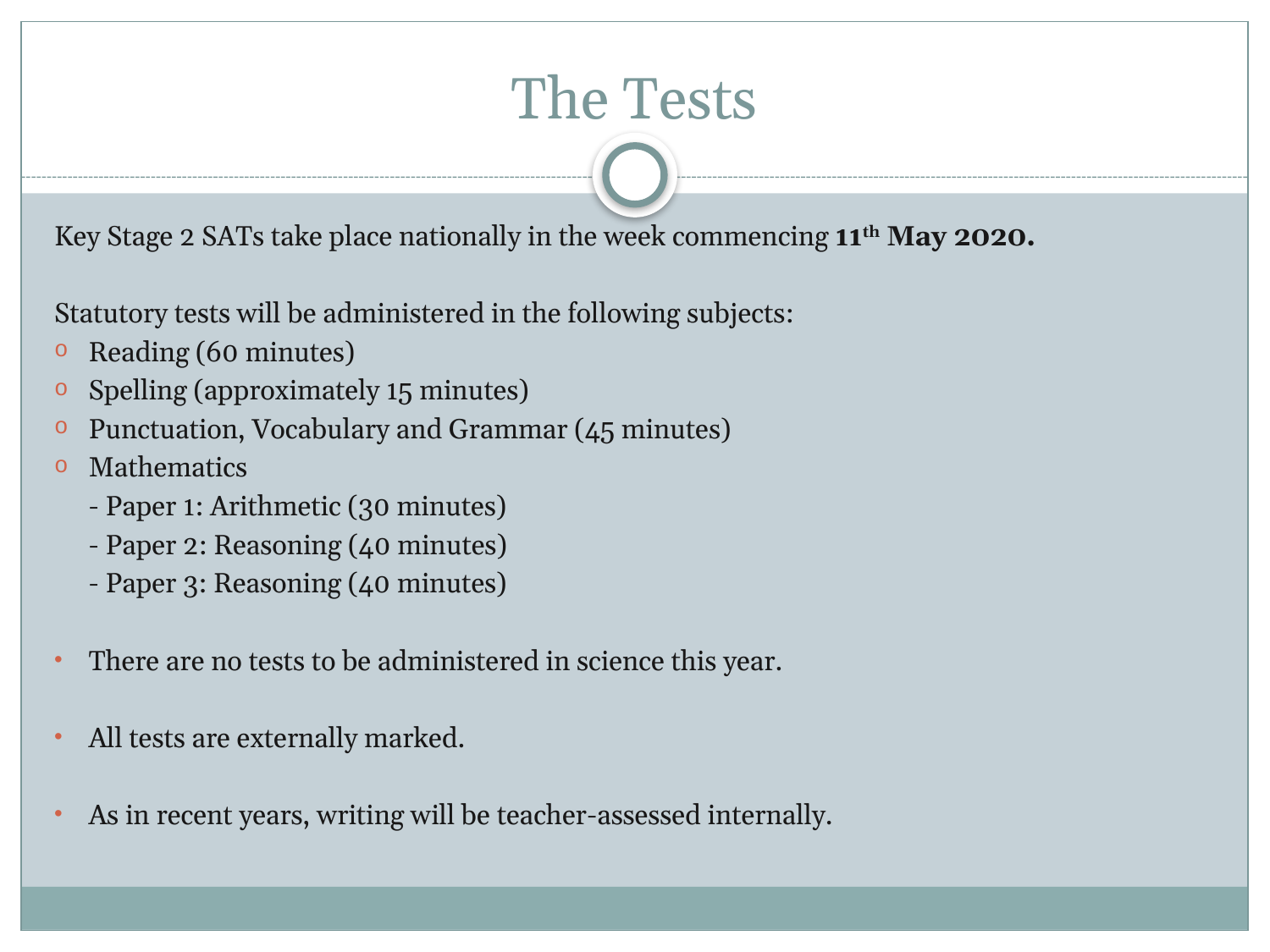

# The Tests
Key Stage 2 SATs take place nationally in the week commencing 11th May 2020.

Statutory tests will be administered in the following subjects:
Reading (60 minutes)
Spelling (approximately 15 minutes)
Punctuation, Vocabulary and Grammar (45 minutes)
Mathematics
	- Paper 1: Arithmetic (30 minutes)
	- Paper 2: Reasoning (40 minutes)
	- Paper 3: Reasoning (40 minutes)

There are no tests to be administered in science this year.

All tests are externally marked.

As in recent years, writing will be teacher-assessed internally.